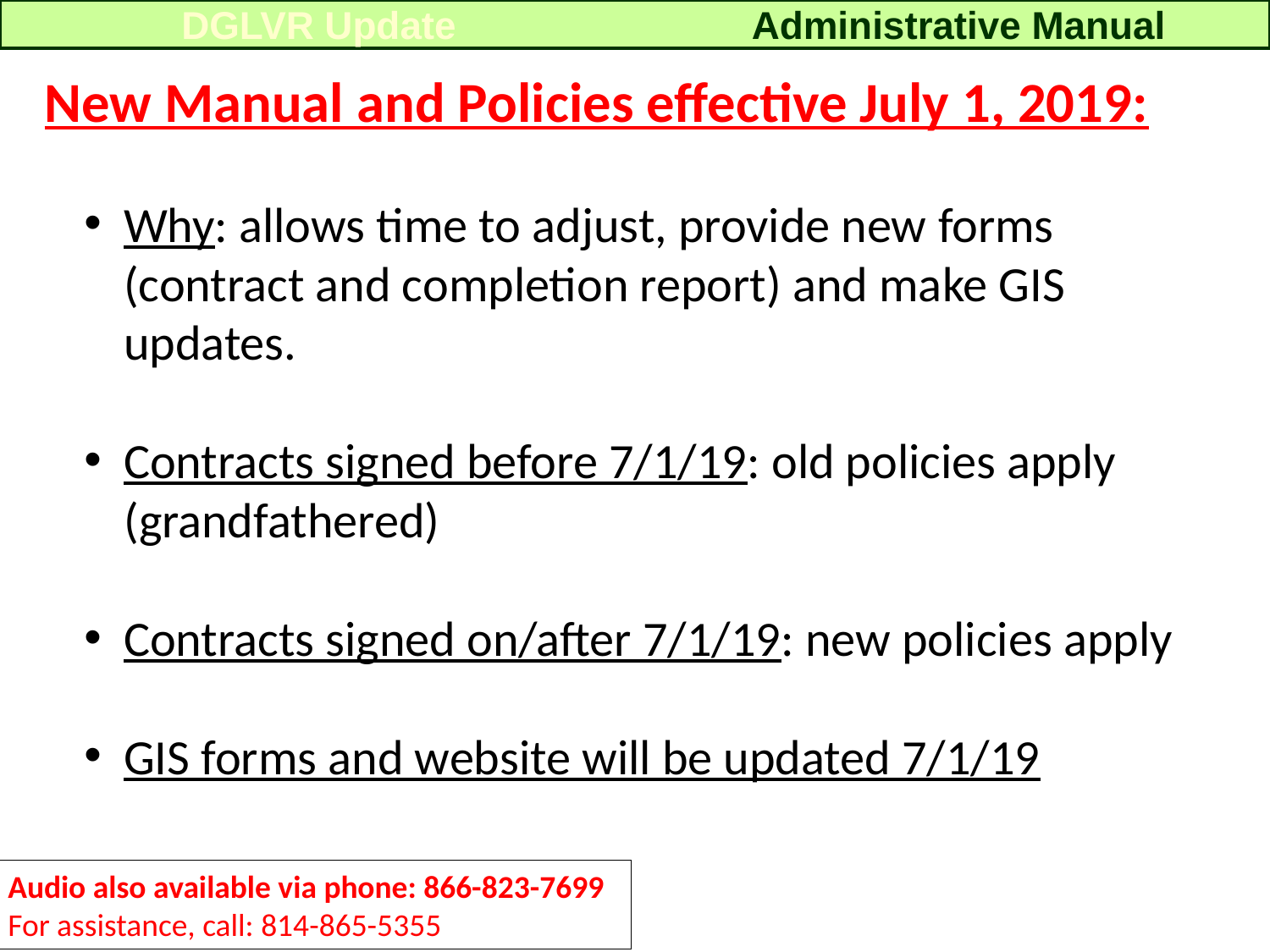

DGLVR Update
Administrative Manual

New Manual and Policies effective July 1, 2019:

Why: allows time to adjust, provide new forms (contract and completion report) and make GIS updates.

Contracts signed before 7/1/19: old policies apply (grandfathered)

Contracts signed on/after 7/1/19: new policies apply

GIS forms and website will be updated 7/1/19

Audio also available via phone: 866-823-7699
For assistance, call: 814-865-5355